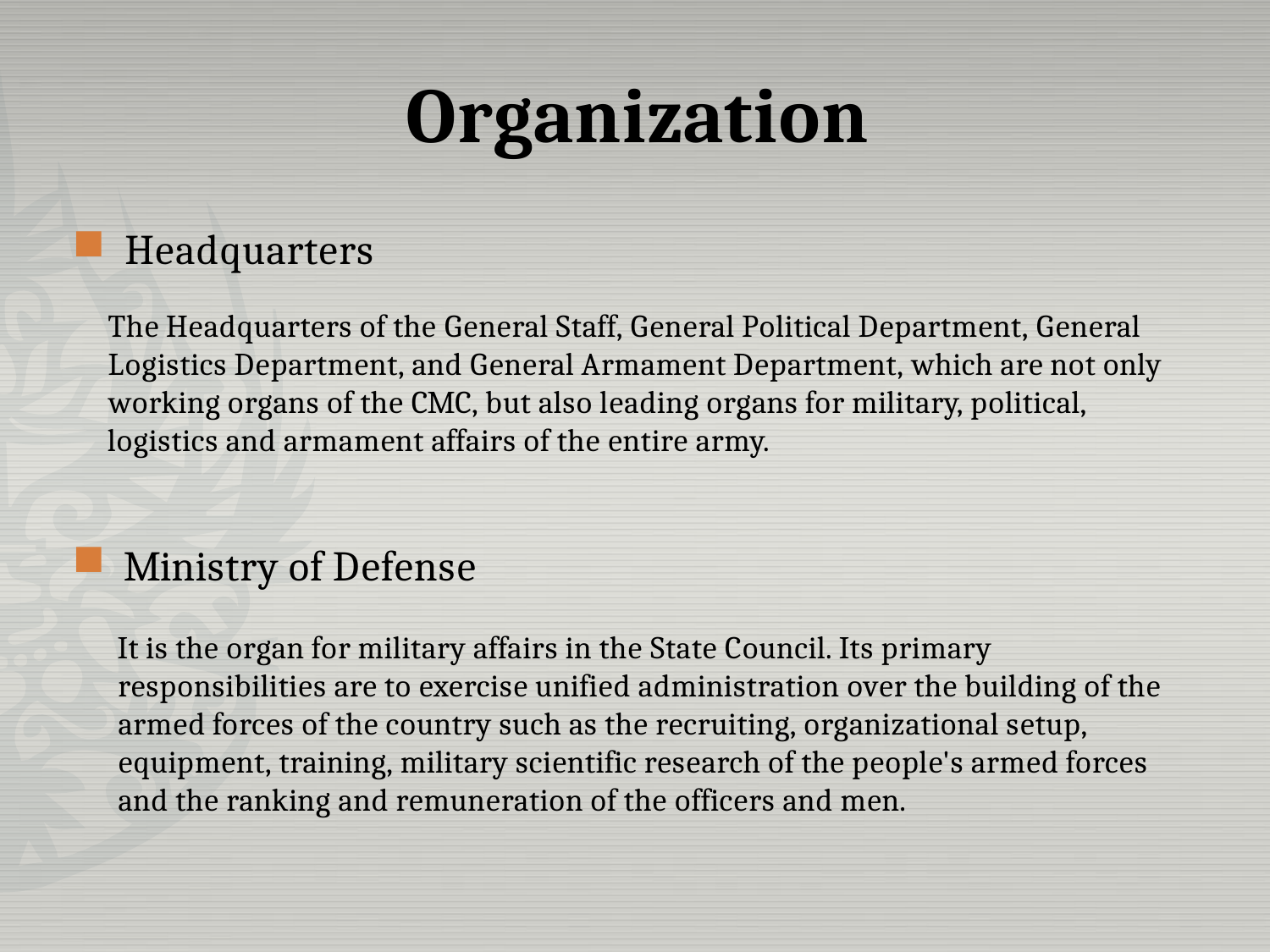

# Organization
Headquarters

Ministry of Defense

The Headquarters of the General Staff, General Political Department, General Logistics Department, and General Armament Department, which are not only working organs of the CMC, but also leading organs for military, political, logistics and armament affairs of the entire army.
It is the organ for military affairs in the State Council. Its primary responsibilities are to exercise unified administration over the building of the armed forces of the country such as the recruiting, organizational setup, equipment, training, military scientific research of the people's armed forces and the ranking and remuneration of the officers and men.